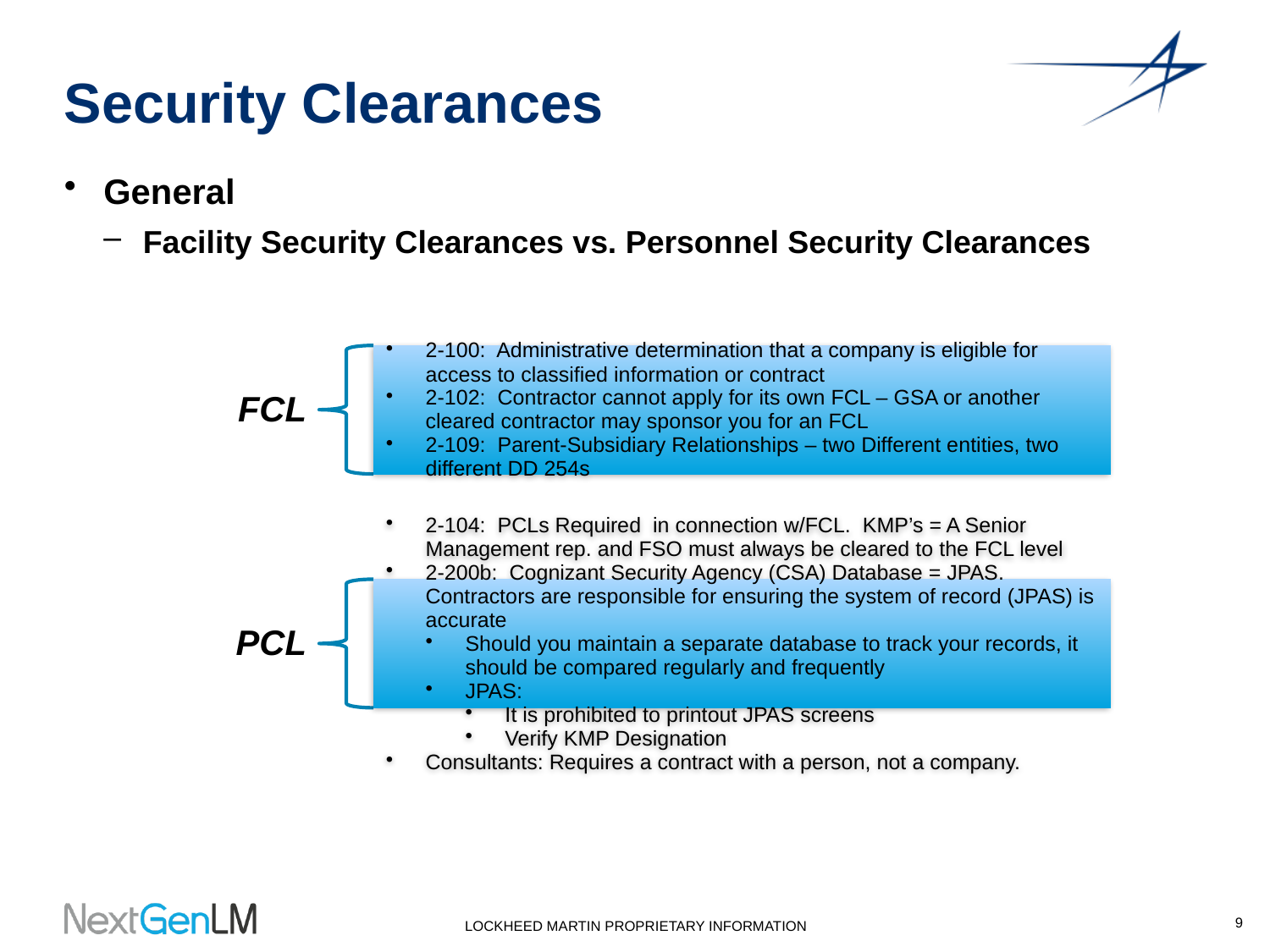

# Security Clearances
General
Facility Security Clearances vs. Personnel Security Clearances
FCL
2-100:  Administrative determination that a company is eligible for access to classified information or contract
PCL
2-102:  Contractor cannot apply for its own FCL – GSA or another cleared contractor may sponsor you for an FCL
2-109:  Parent-Subsidiary Relationships – two Different entities, two different DD 254s
2-104:  PCLs Required  in connection w/FCL.  KMP’s = A Senior Management rep. and FSO must always be cleared to the FCL level
2-200b:  Cognizant Security Agency (CSA) Database = JPAS.  Contractors are responsible for ensuring the system of record (JPAS) is accurate
Should you maintain a separate database to track your records, it should be compared regularly and frequently
JPAS:
It is prohibited to printout JPAS screens
Verify KMP Designation
Consultants: Requires a contract with a person, not a company.